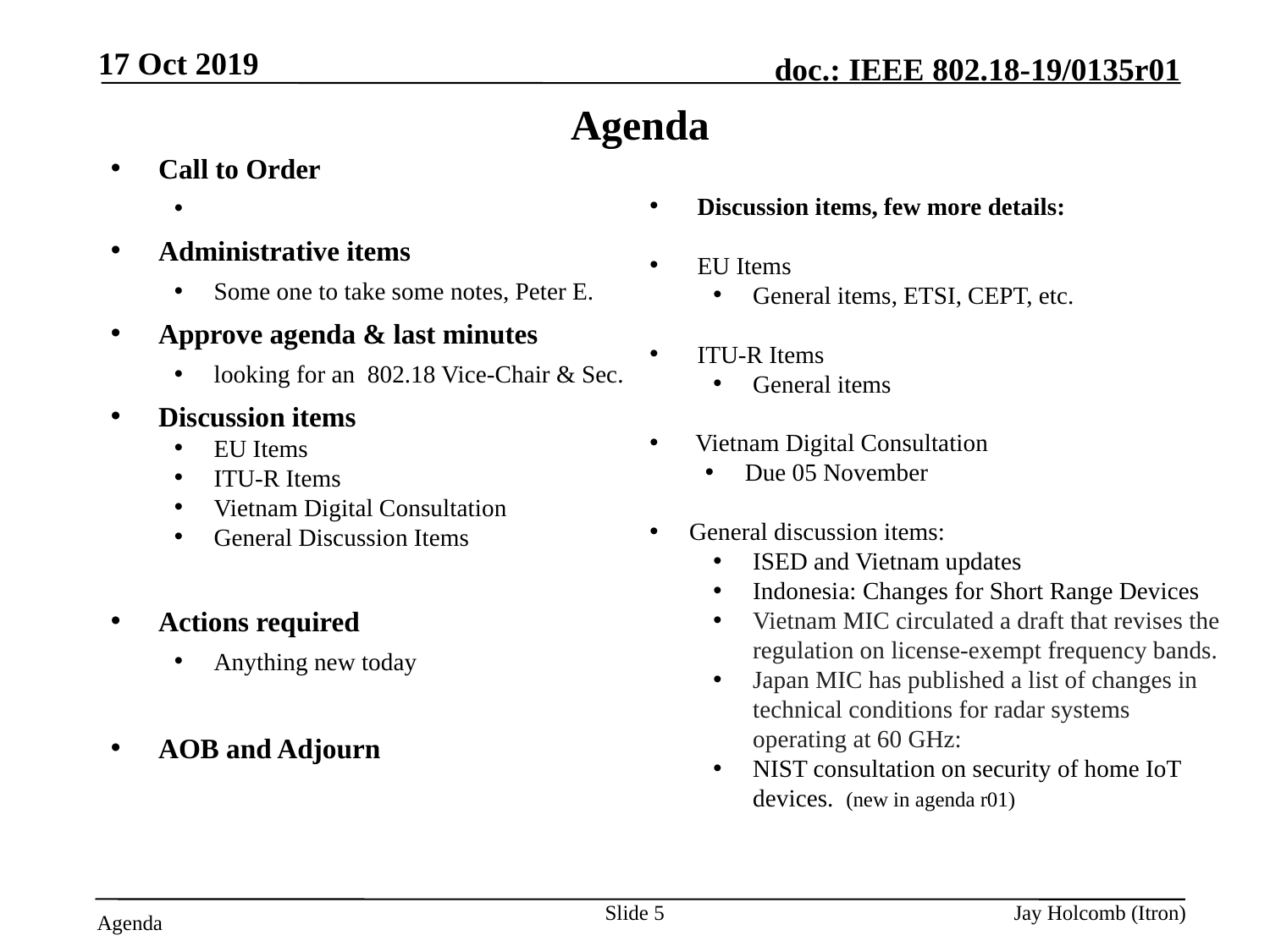

17 Oct 2019
# Agenda
Call to Order
Attendance server is open
Administrative items
Some one to take some notes, Peter E.
Approve agenda & last minutes
looking for an  802.18 Vice-Chair & Sec.
Discussion items
EU Items
ITU-R Items
Vietnam Digital Consultation
General Discussion Items

Actions required
Anything new today

AOB and Adjourn

Discussion items, few more details:

EU Items
General items, ETSI, CEPT, etc.

ITU-R Items
General items

 Vietnam Digital Consultation
Due 05 November

General discussion items:
ISED and Vietnam updates
Indonesia: Changes for Short Range Devices
Vietnam MIC circulated a draft that revises the regulation on license-exempt frequency bands.
Japan MIC has published a list of changes in technical conditions for radar systems operating at 60 GHz:
NIST consultation on security of home IoT devices.  (new in agenda r01)

Slide 5
Jay Holcomb (Itron)
Agenda